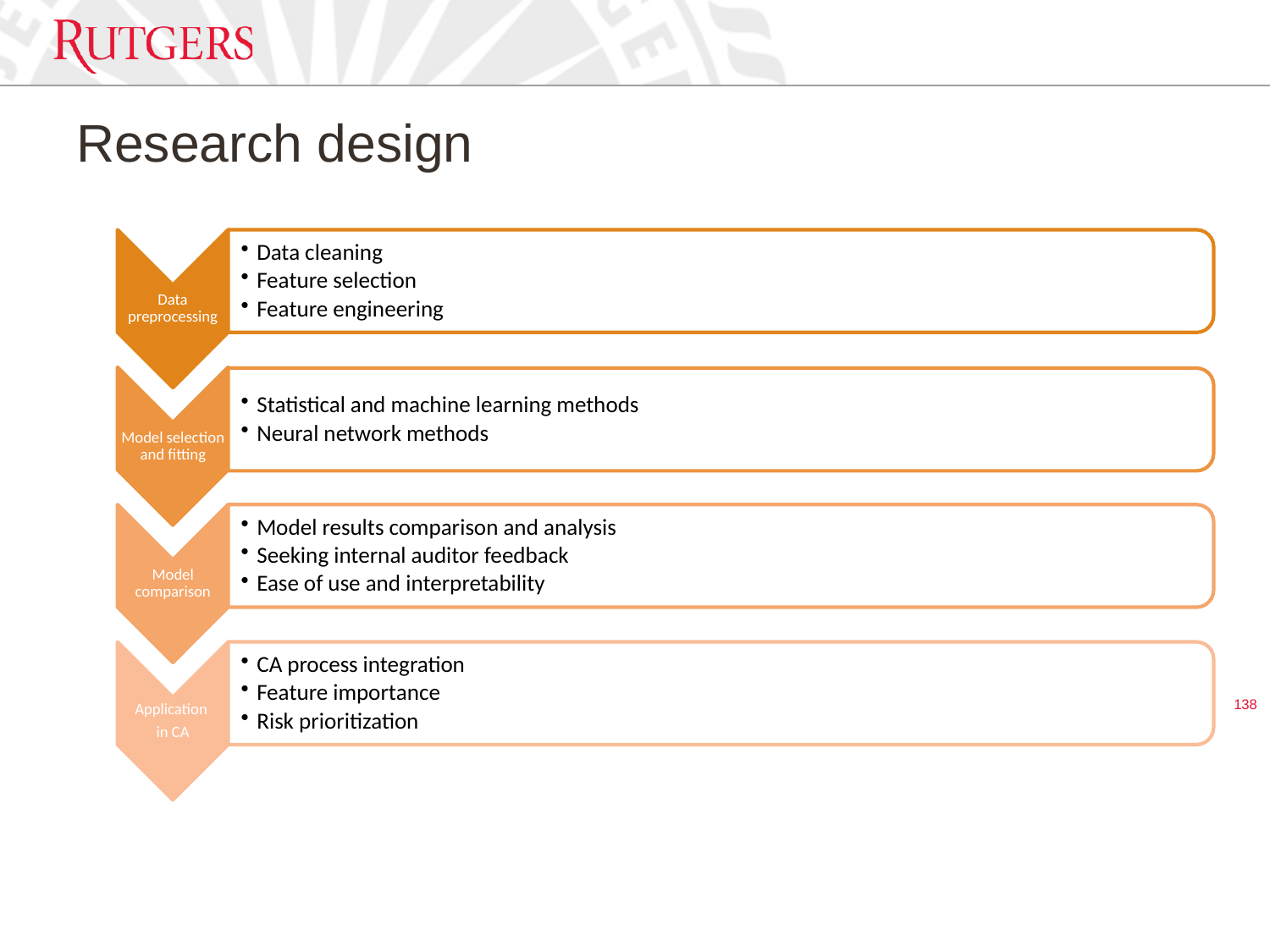

# Research design
Data preprocessing
Data cleaning
Feature selection
Feature engineering
Model selection and fitting
Statistical and machine learning methods
Neural network methods
Model comparison
Model results comparison and analysis
Seeking internal auditor feedback
Ease of use and interpretability
Application
in CA
CA process integration
Feature importance
Risk prioritization
138